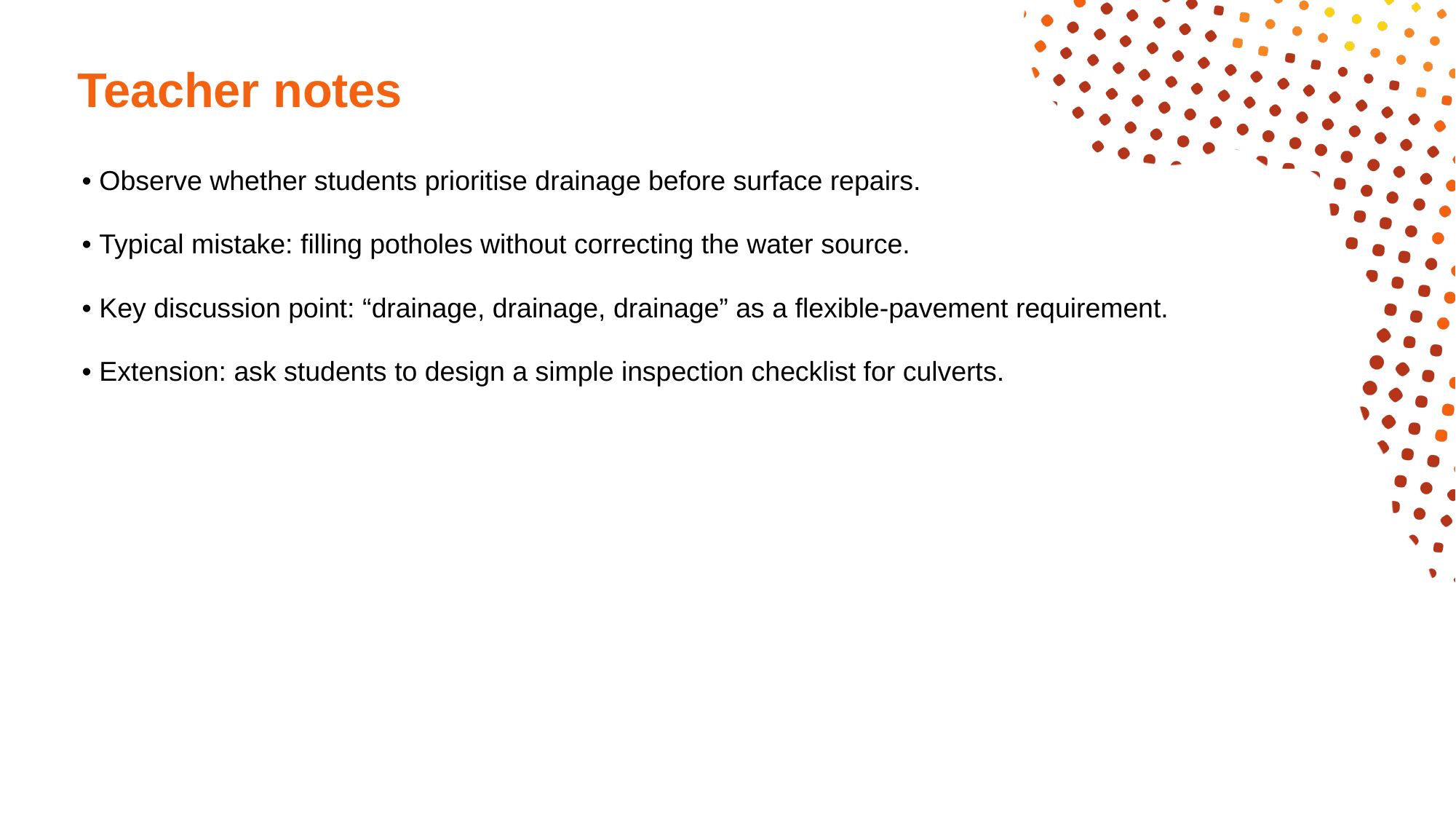

# Teacher notes

• Observe whether students prioritise drainage before surface repairs.
• Typical mistake: filling potholes without correcting the water source.
• Key discussion point: “drainage, drainage, drainage” as a flexible-pavement requirement.
• Extension: ask students to design a simple inspection checklist for culverts.